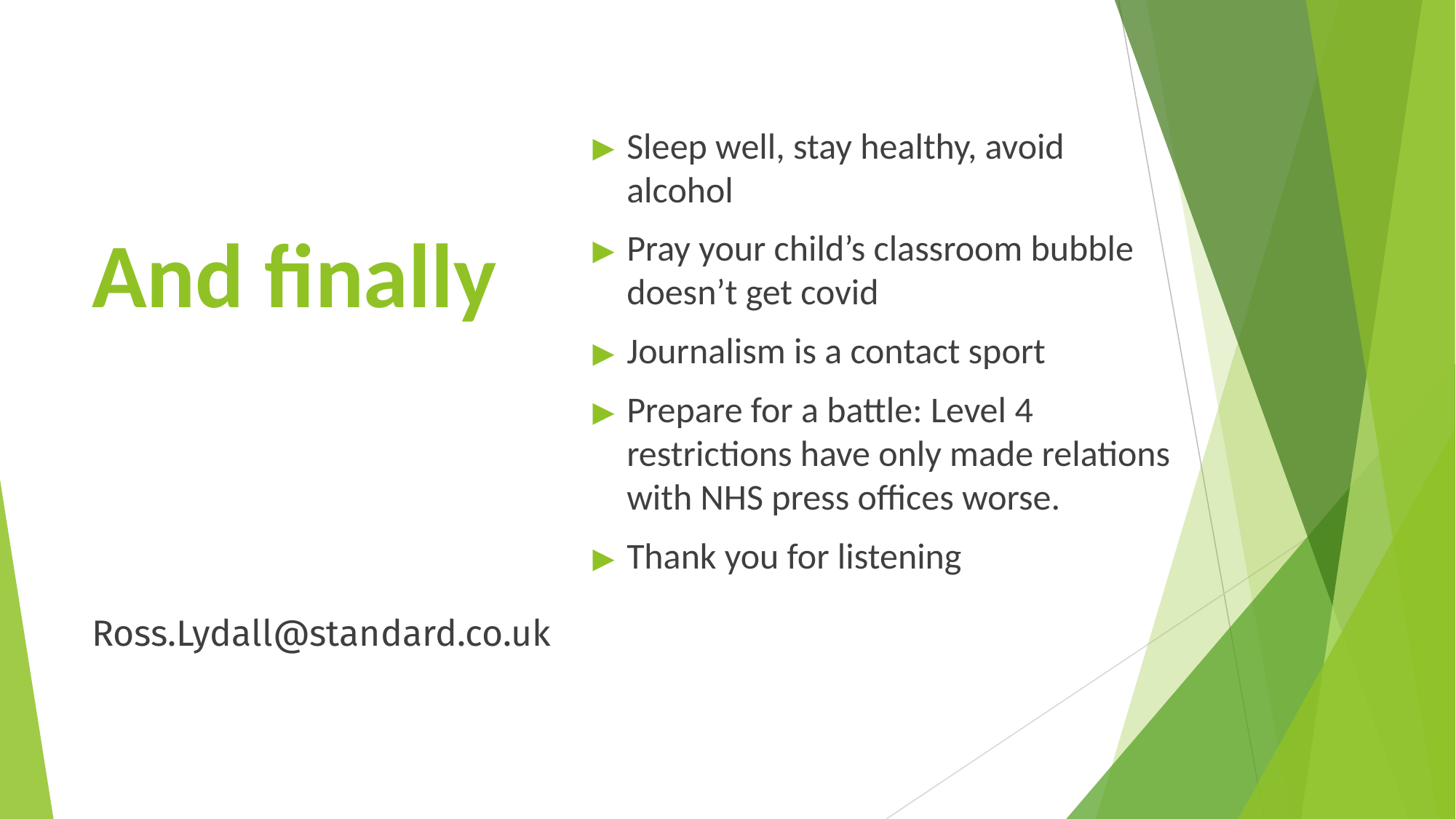

Sleep well, stay healthy, avoid alcohol
Pray your child’s classroom bubble doesn’t get covid
Journalism is a contact sport
Prepare for a battle: Level 4 restrictions have only made relations with NHS press offices worse.
Thank you for listening
# And finally
Ross.Lydall@standard.co.uk